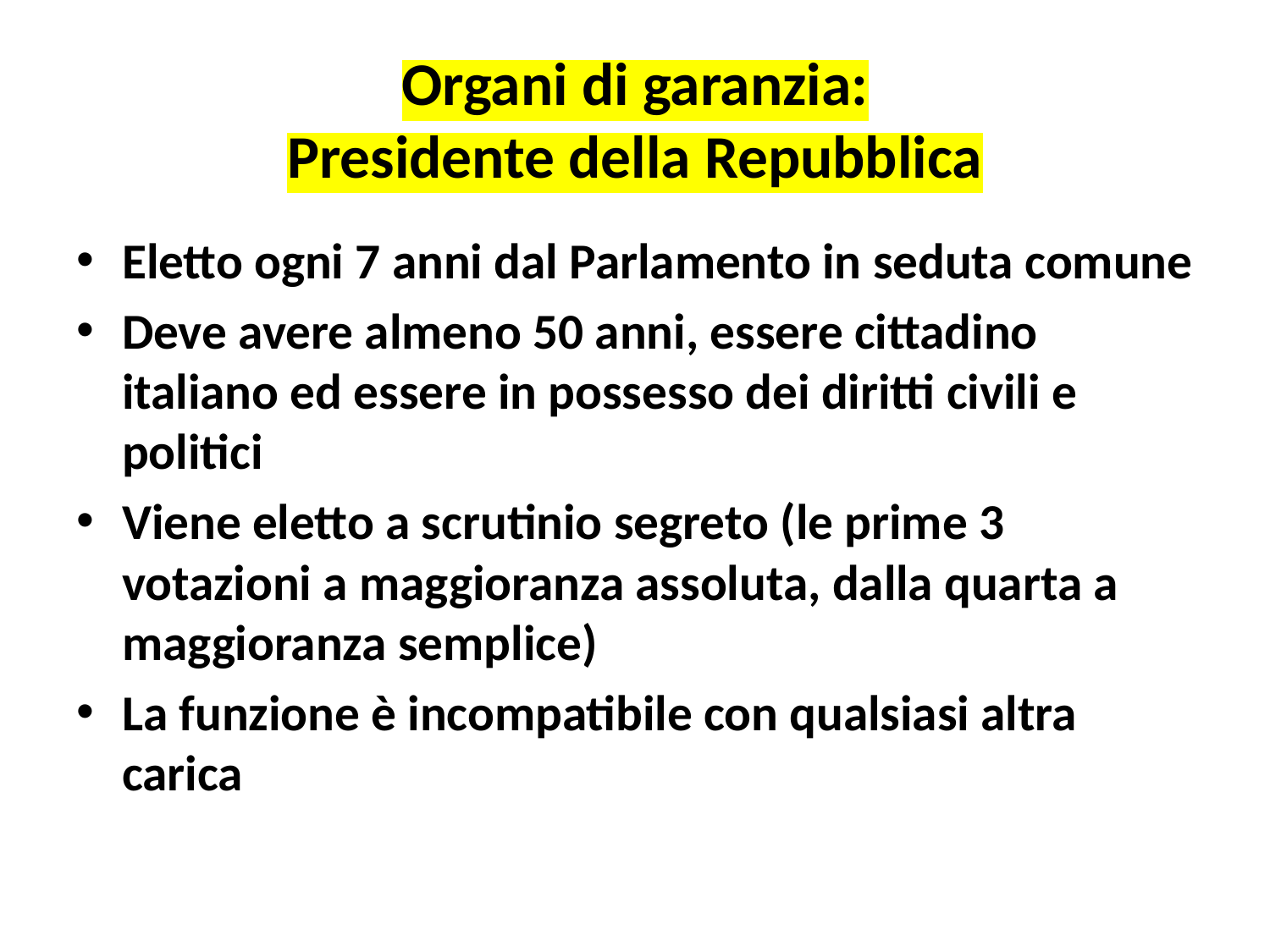

# Organi di garanzia: Presidente della Repubblica
Eletto ogni 7 anni dal Parlamento in seduta comune
Deve avere almeno 50 anni, essere cittadino italiano ed essere in possesso dei diritti civili e politici
Viene eletto a scrutinio segreto (le prime 3 votazioni a maggioranza assoluta, dalla quarta a maggioranza semplice)
La funzione è incompatibile con qualsiasi altra carica